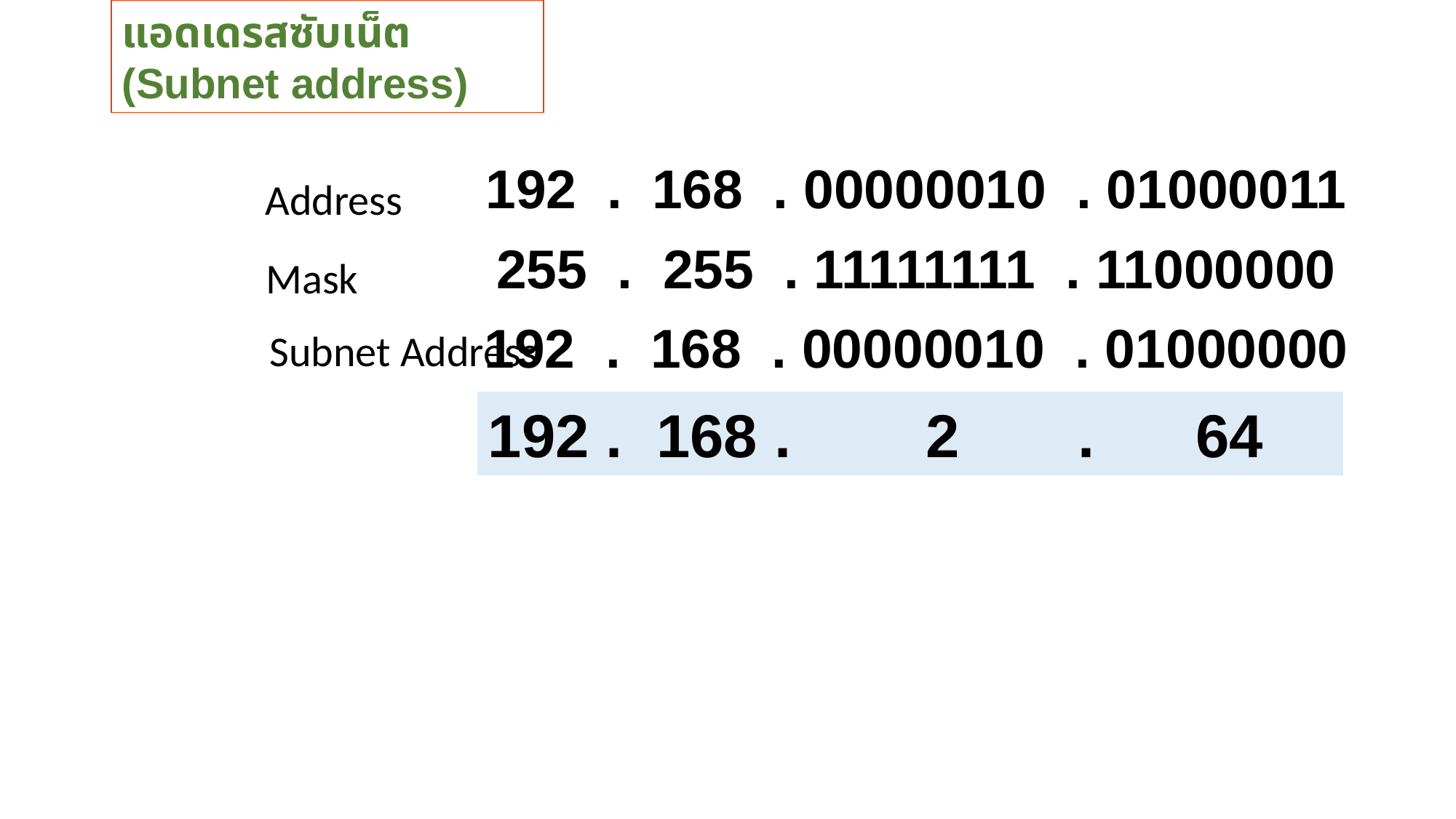

แอดเดรสซับเน็ต (Subnet address)
192  .  168  . 00000010  . 01000011
Address
255  .  255  . 11111111  . 11000000
 Mask
192  .  168  . 00000010  . 01000000
Subnet Address
192 .  168 .        2       .      64